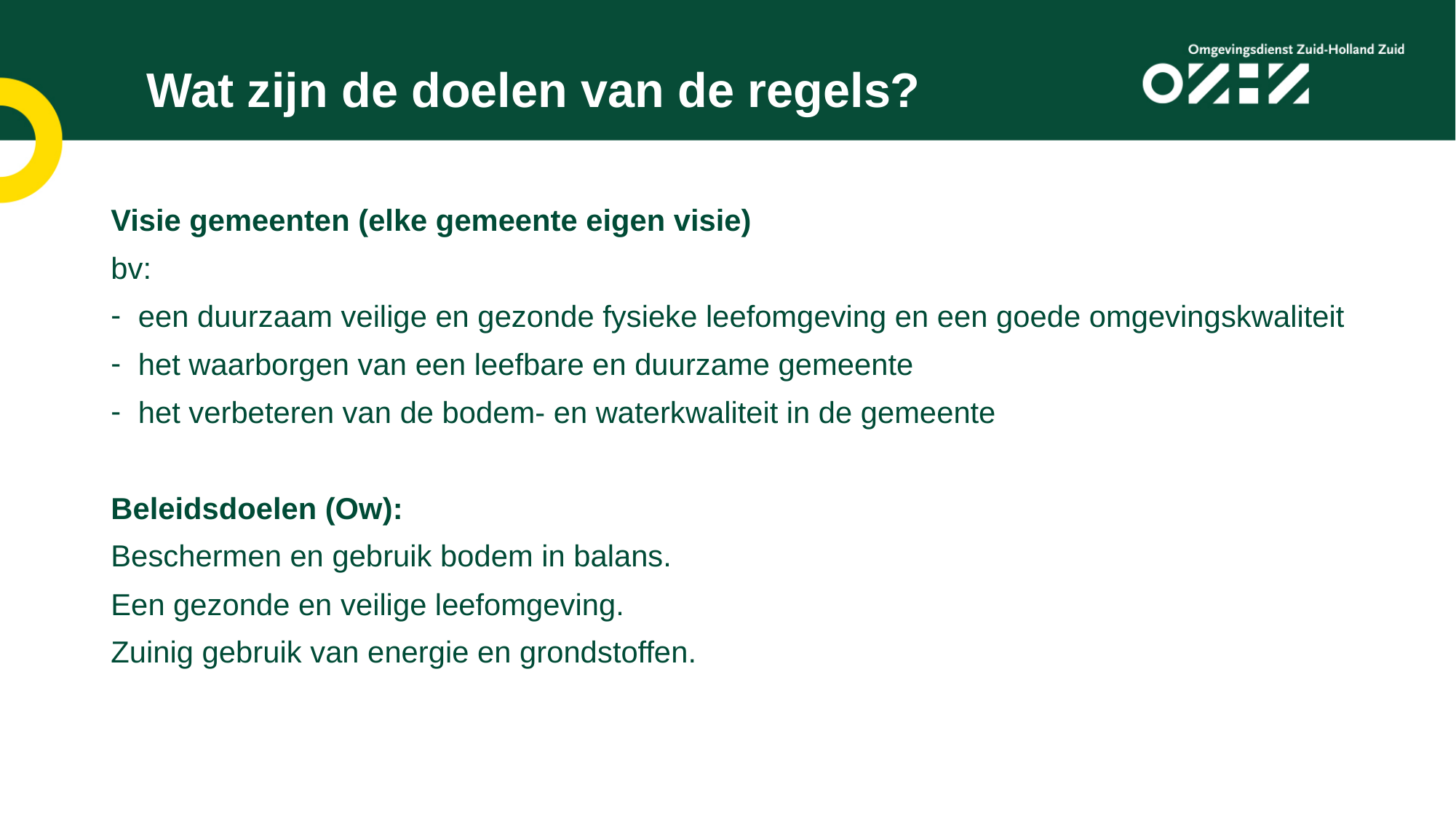

# Wat zijn de doelen van de regels?

Visie gemeenten (elke gemeente eigen visie)
bv:
een duurzaam veilige en gezonde fysieke leefomgeving en een goede omgevingskwaliteit
het waarborgen van een leefbare en duurzame gemeente
het verbeteren van de bodem- en waterkwaliteit in de gemeente

Beleidsdoelen (Ow):
Beschermen en gebruik bodem in balans.
Een gezonde en veilige leefomgeving.
Zuinig gebruik van energie en grondstoffen.